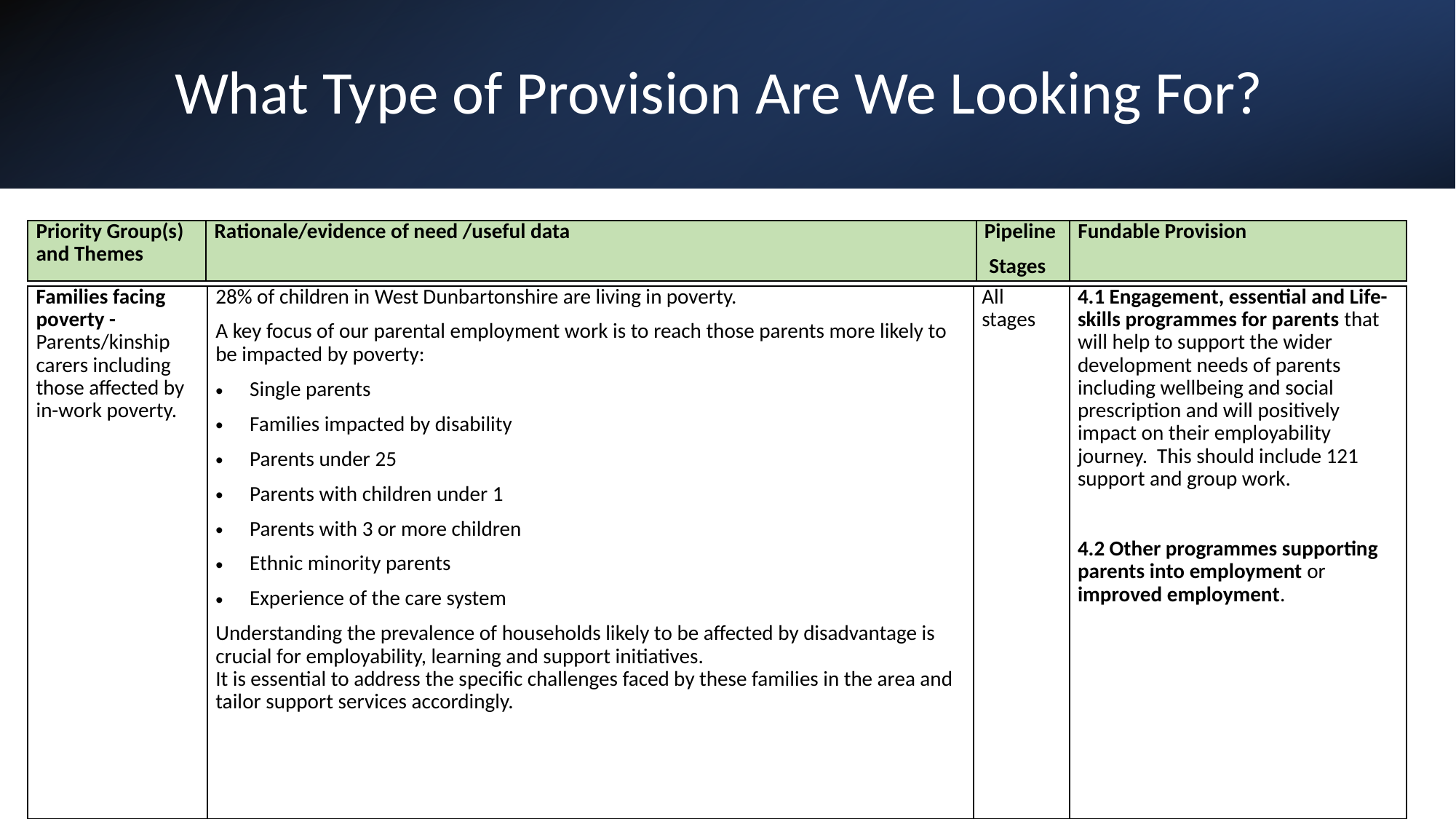

# What Type of Provision Are We Looking For?
| Priority Group(s) and Themes | Rationale/evidence of need /useful data | Pipeline Stages | Fundable Provision |
| --- | --- | --- | --- |
| Families facing poverty - Parents/kinship carers including those affected by in-work poverty. | 28% of children in West Dunbartonshire are living in poverty. A key focus of our parental employment work is to reach those parents more likely to be impacted by poverty: Single parents Families impacted by disability Parents under 25 Parents with children under 1 Parents with 3 or more children Ethnic minority parents Experience of the care system Understanding the prevalence of households likely to be affected by disadvantage is crucial for employability, learning and support initiatives. It is essential to address the specific challenges faced by these families in the area and tailor support services accordingly. | All stages | 4.1 Engagement, essential and Life-skills programmes for parents that will help to support the wider development needs of parents including wellbeing and social prescription and will positively impact on their employability journey. This should include 121 support and group work.   4.2 Other programmes supporting parents into employment or improved employment. |
| --- | --- | --- | --- |